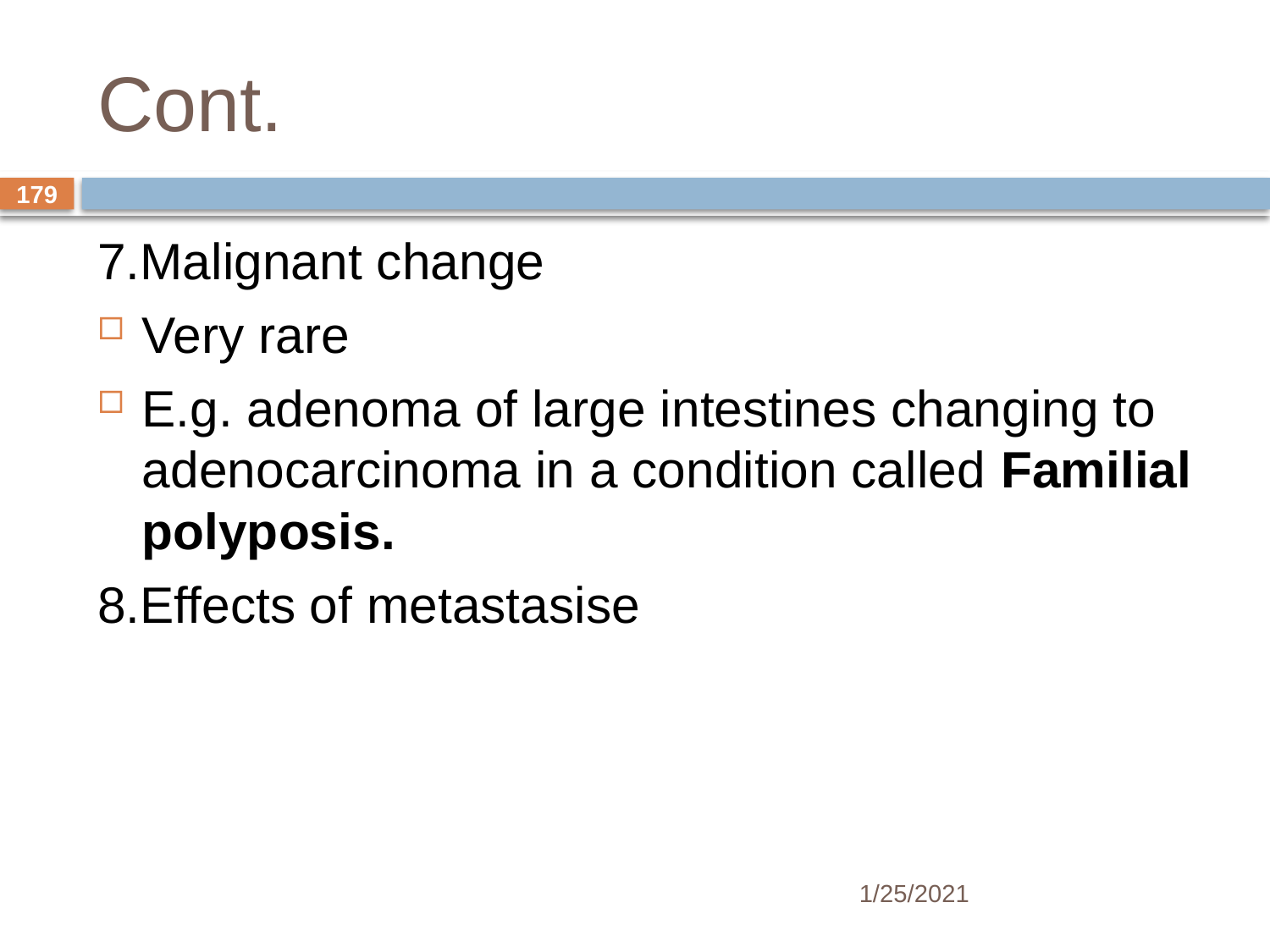

# Cont.
179
7.Malignant change
Very rare
E.g. adenoma of large intestines changing to adenocarcinoma in a condition called Familial polyposis.
8.Effects of metastasise

1/25/2021